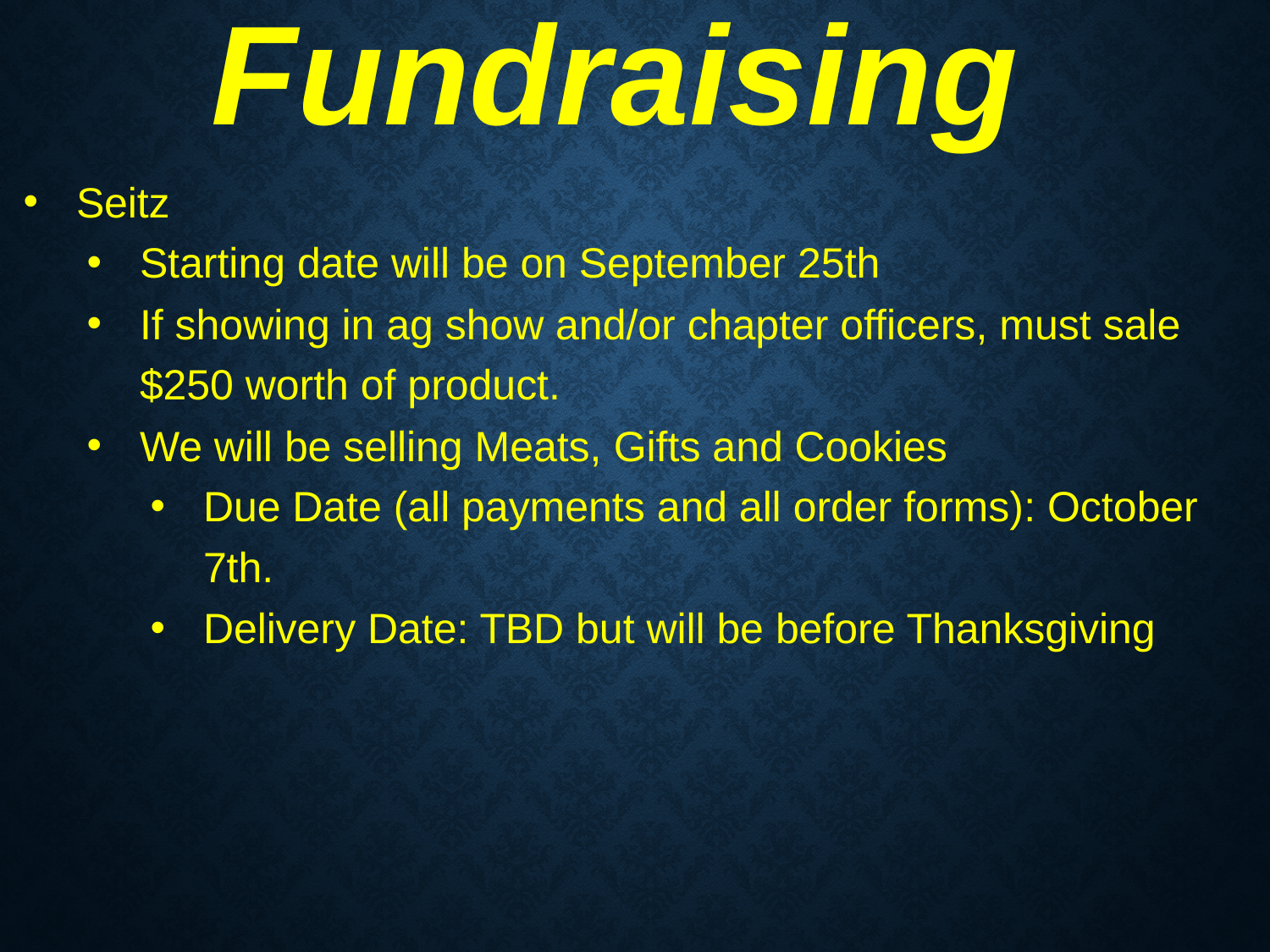

# Fundraising
Seitz
Starting date will be on September 25th
If showing in ag show and/or chapter officers, must sale $250 worth of product.
We will be selling Meats, Gifts and Cookies
Due Date (all payments and all order forms): October 7th.
Delivery Date: TBD but will be before Thanksgiving